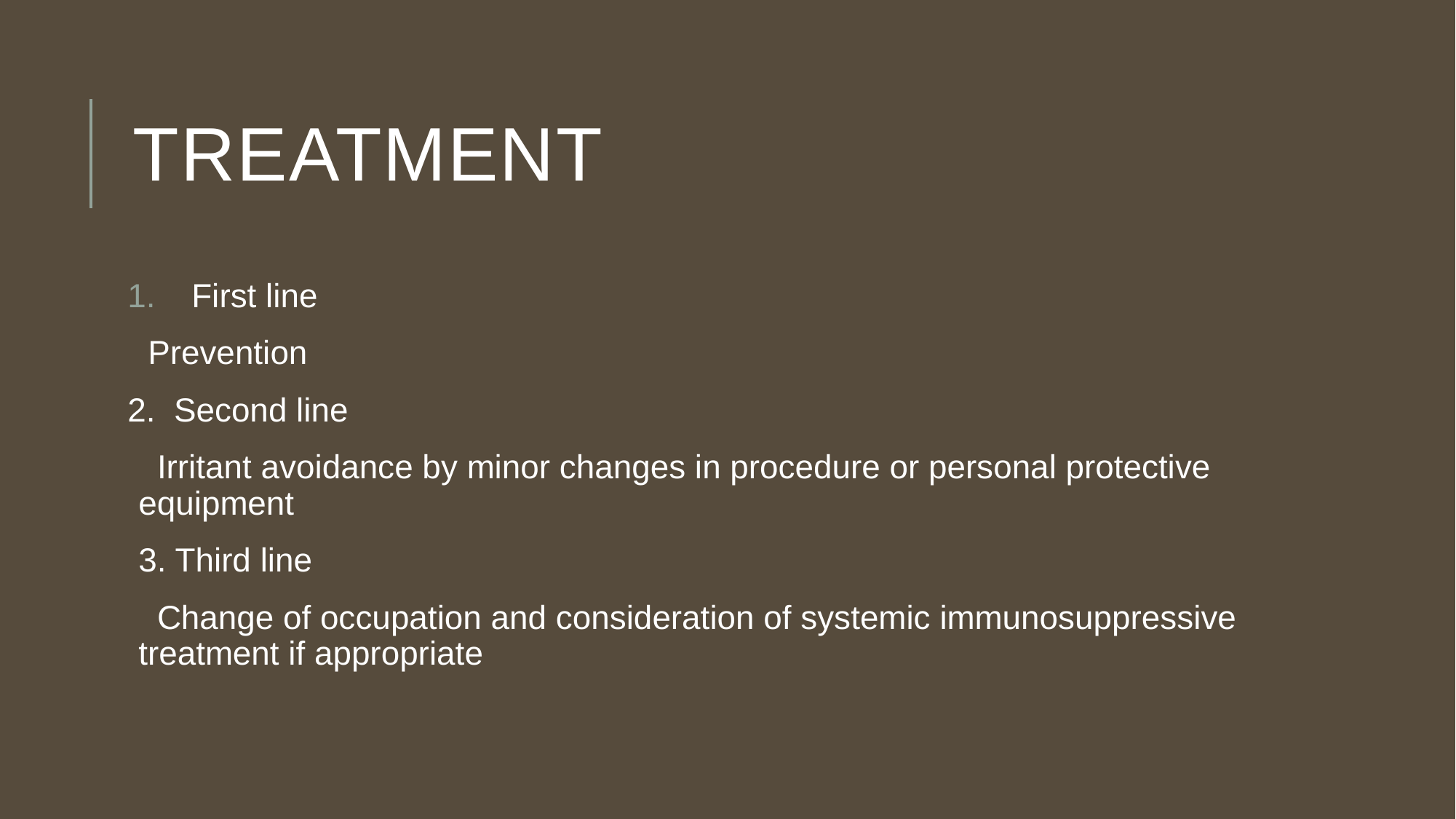

# TREATMENT
 First line
 Prevention
2.  Second line
  Irritant avoidance by minor changes in procedure or personal protective equipment
3. Third line
  Change of occupation and consideration of systemic immunosuppressive treatment if appropriate